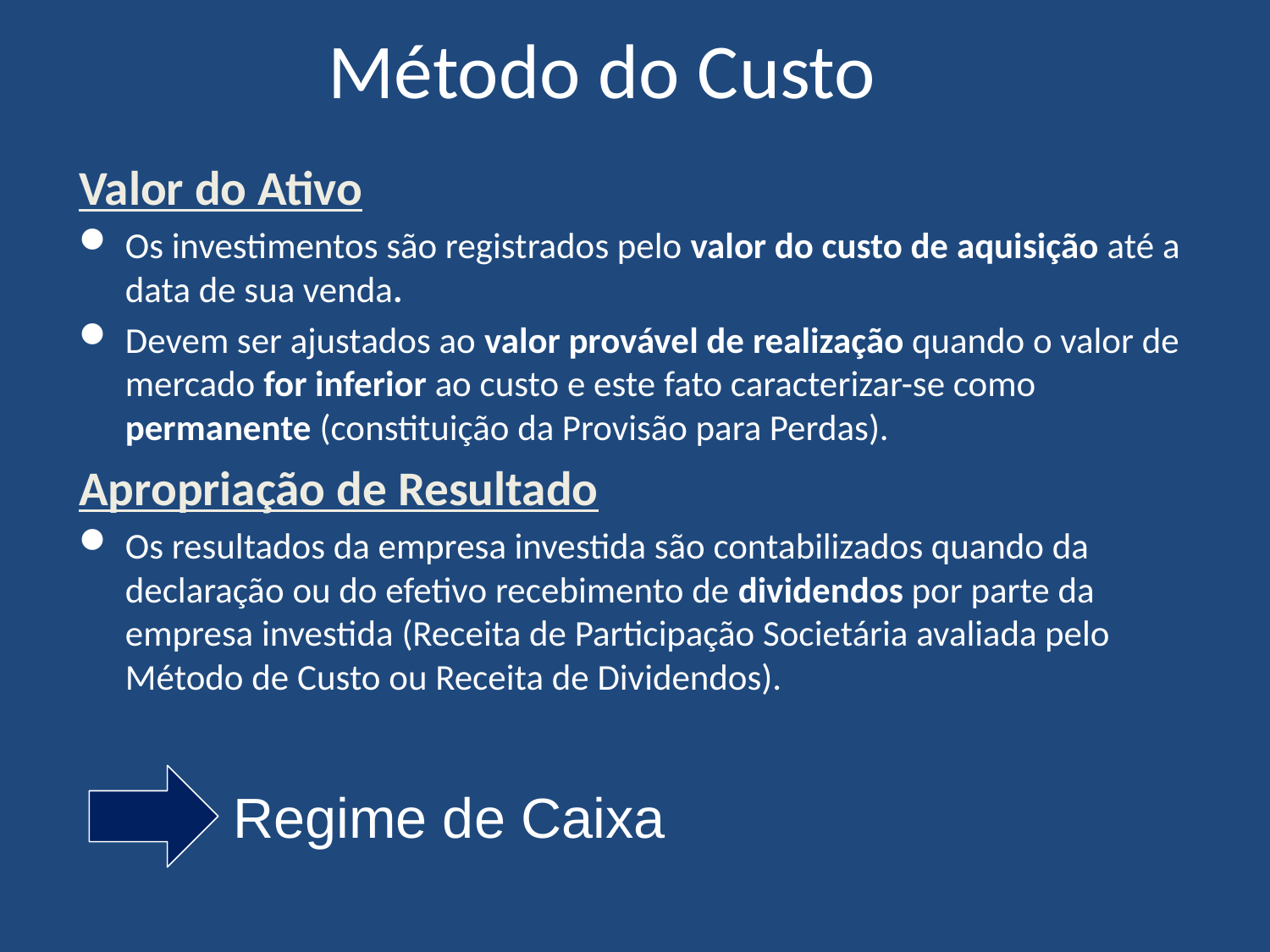

# Método do Custo
Valor do Ativo
Os investimentos são registrados pelo valor do custo de aquisição até a data de sua venda.
Devem ser ajustados ao valor provável de realização quando o valor de mercado for inferior ao custo e este fato caracterizar-se como permanente (constituição da Provisão para Perdas).
Apropriação de Resultado
Os resultados da empresa investida são contabilizados quando da declaração ou do efetivo recebimento de dividendos por parte da empresa investida (Receita de Participação Societária avaliada pelo Método de Custo ou Receita de Dividendos).

Regime de Caixa